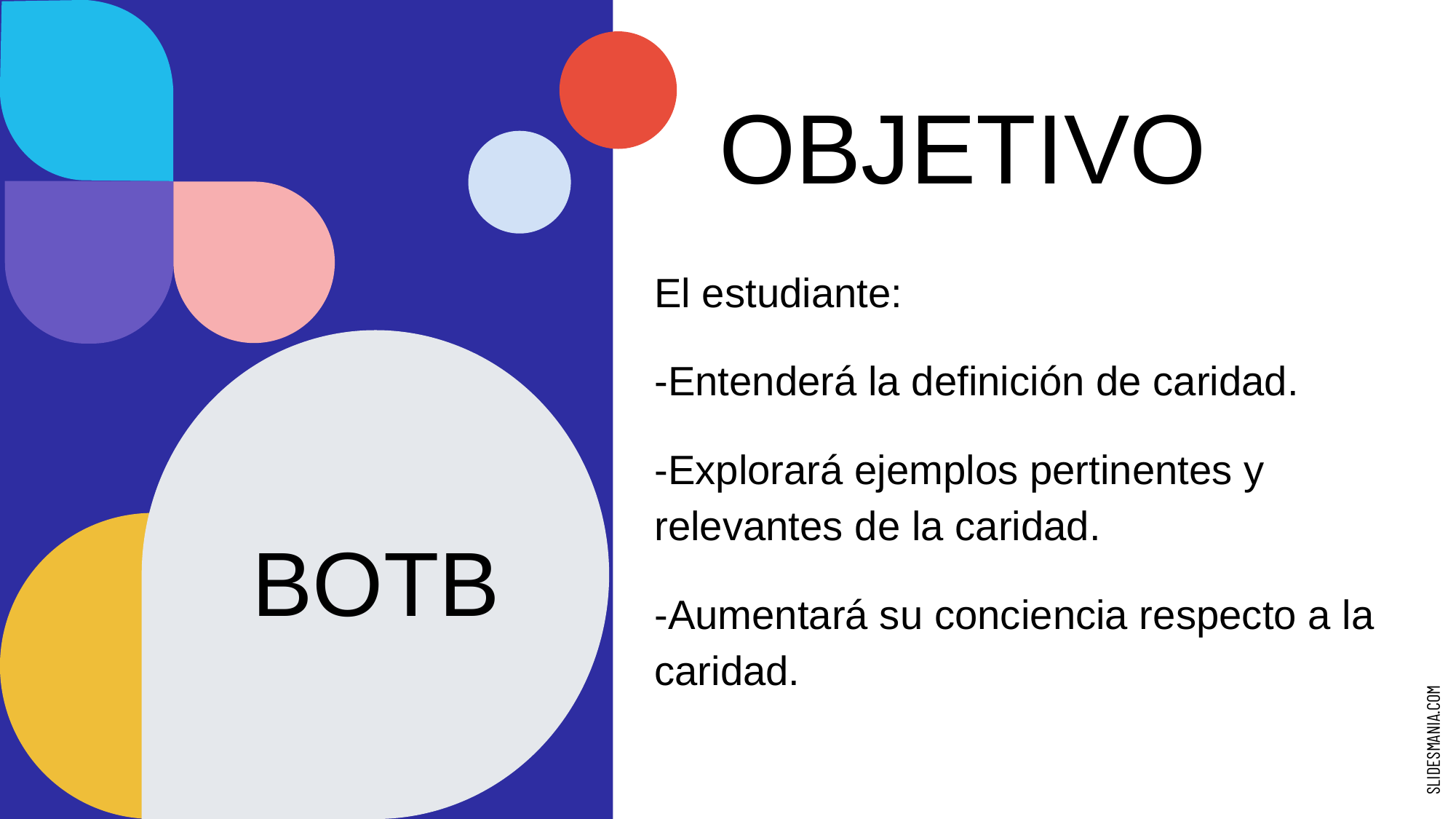

# OBJETIVO
El estudiante:
-Entenderá la definición de caridad.
-Explorará ejemplos pertinentes y relevantes de la caridad.
-Aumentará su conciencia respecto a la caridad.
BOTB